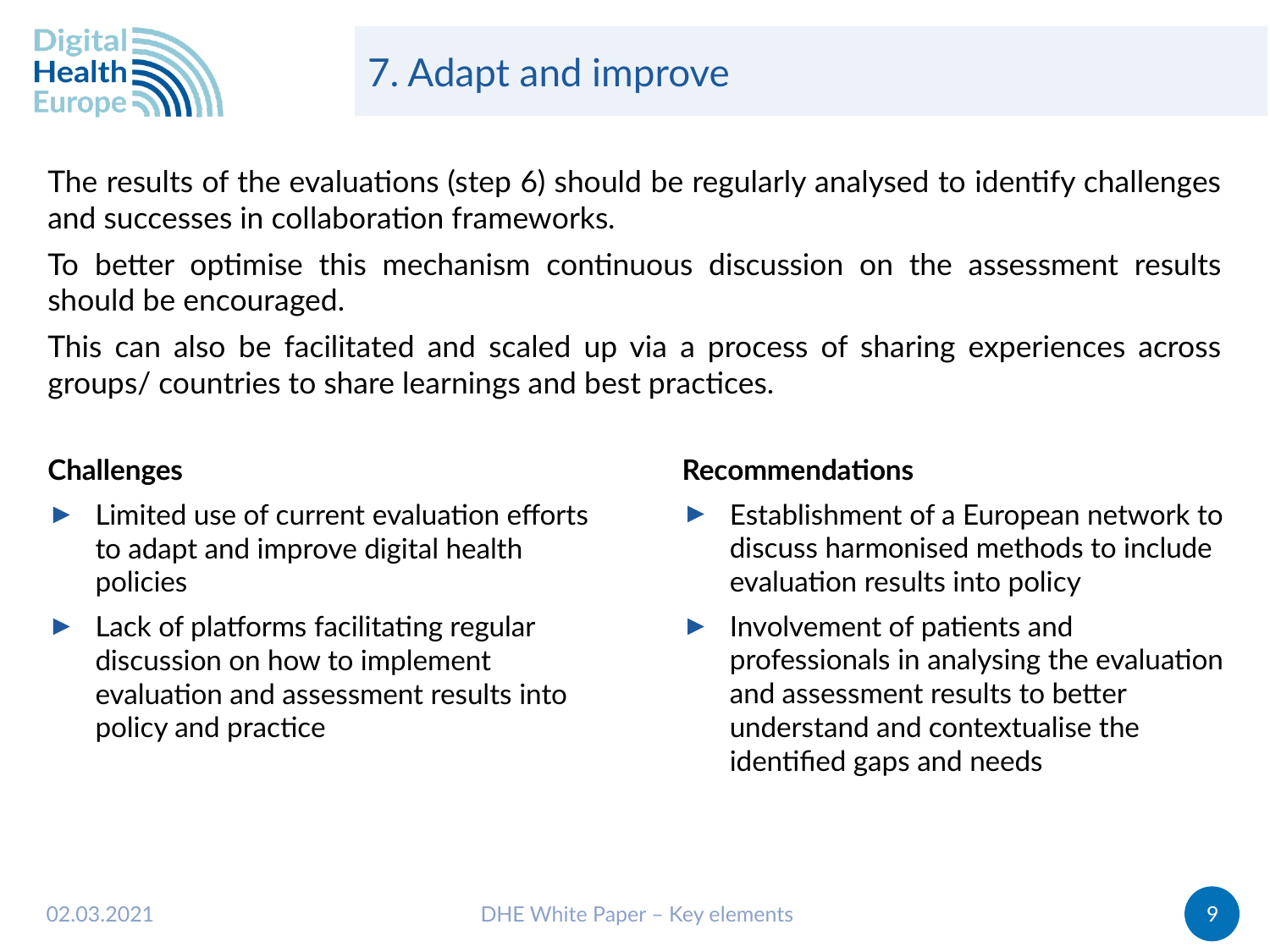

# 7. Adapt and improve
The results of the evaluations (step 6) should be regularly analysed to identify challenges and successes in collaboration frameworks.
To better optimise this mechanism continuous discussion on the assessment results should be encouraged.
This can also be facilitated and scaled up via a process of sharing experiences across groups/ countries to share learnings and best practices.
Recommendations
Establishment of a European network to discuss harmonised methods to include evaluation results into policy
Involvement of patients and professionals in analysing the evaluation and assessment results to better understand and contextualise the identified gaps and needs

Challenges
Limited use of current evaluation efforts to adapt and improve digital health policies
Lack of platforms facilitating regular discussion on how to implement evaluation and assessment results into policy and practice
02.03.2021
DHE White Paper – Key elements
9